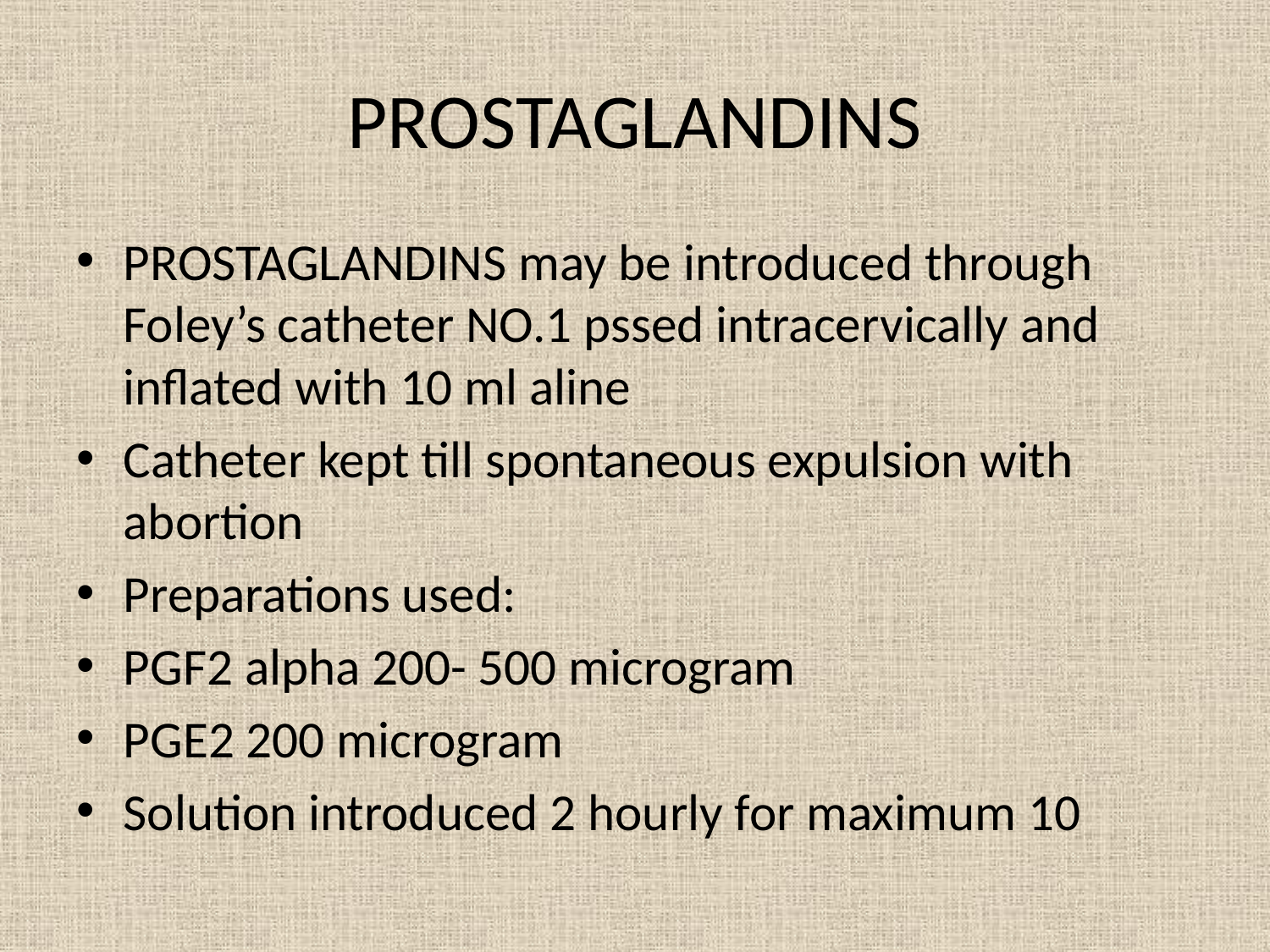

# PROSTAGLANDINS
PROSTAGLANDINS may be introduced through Foley’s catheter NO.1 pssed intracervically and inflated with 10 ml aline
Catheter kept till spontaneous expulsion with abortion
Preparations used:
PGF2 alpha 200- 500 microgram
PGE2 200 microgram
Solution introduced 2 hourly for maximum 10